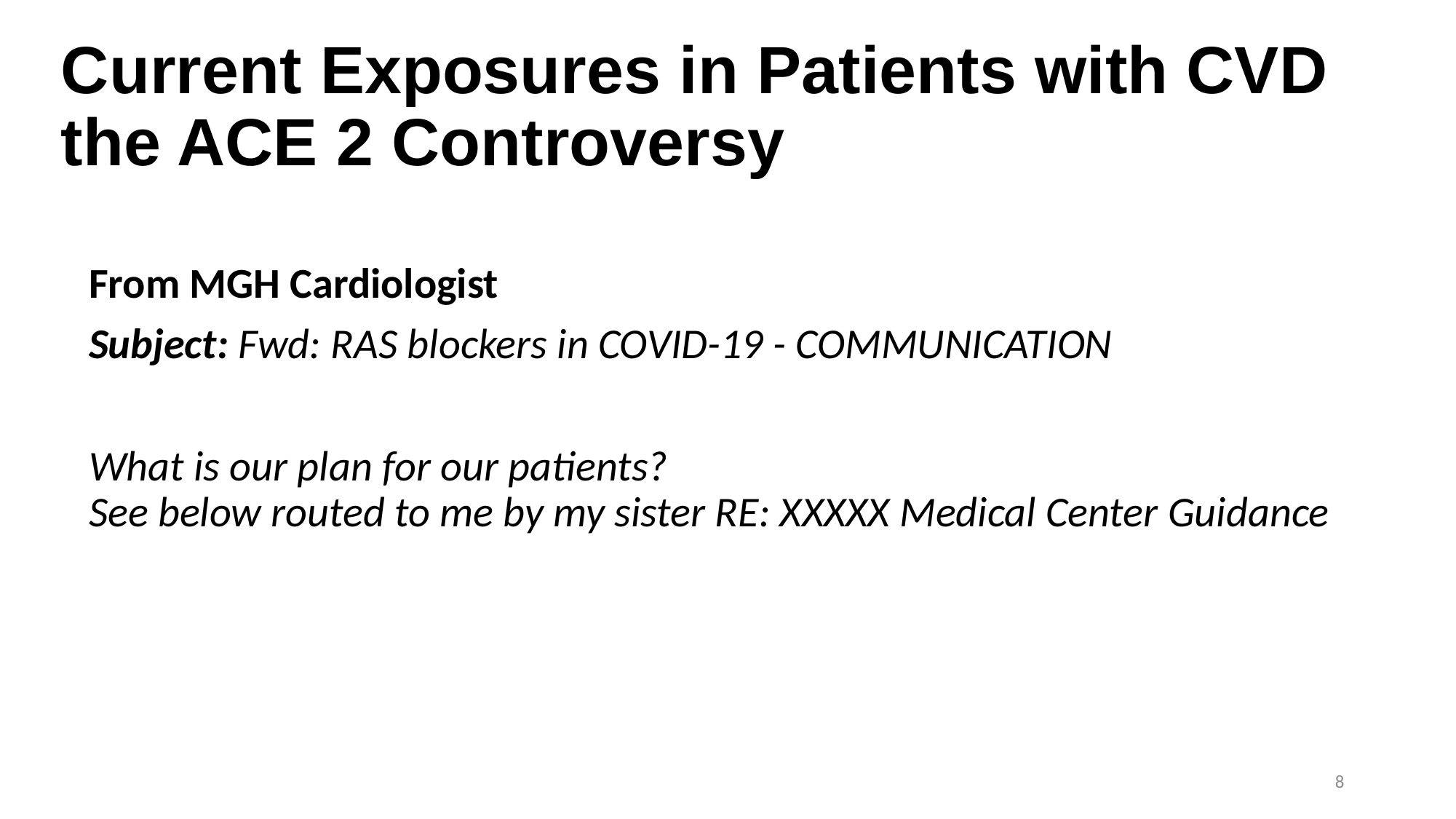

# Current Exposures in Patients with CVD the ACE 2 Controversy
From MGH Cardiologist
Subject: Fwd: RAS blockers in COVID-19 - COMMUNICATION

What is our plan for our patients?
See below routed to me by my sister RE: XXXXX Medical Center Guidance
8